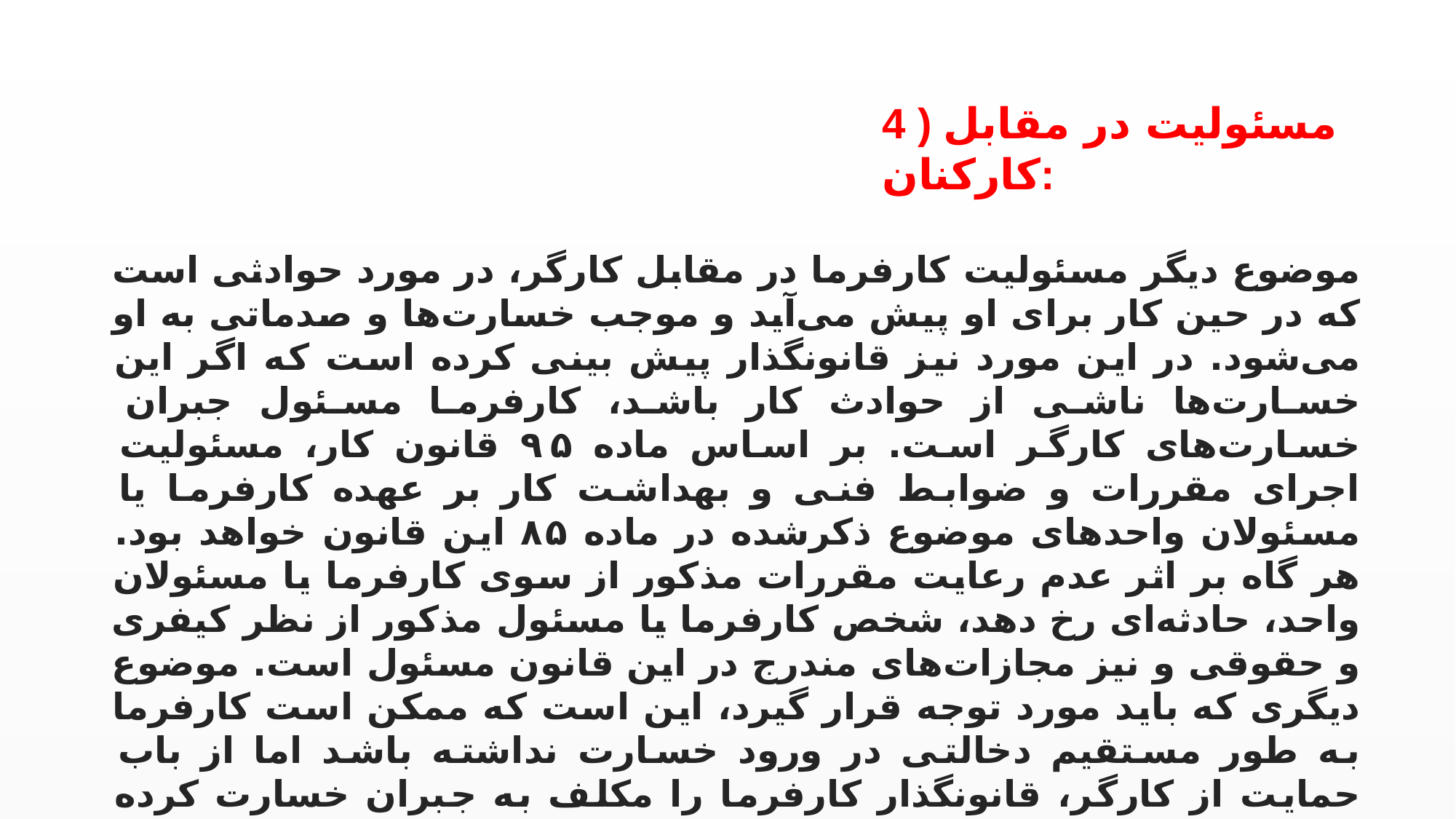

4 ) مسئولیت در مقابل کارکنان:
موضوع دیگر مسئولیت کارفرما در مقابل کارگر، در مورد حوادثی است که در حین کار برای او پیش می‌آید و موجب خسارت‌ها و صدماتی به او می‌شود. در این مورد نیز قانونگذار پیش بینی کرده است که اگر این خسارت‌ها ناشی از حوادث کار باشد، کارفرما مسئول جبران خسارت‌های کارگر است. ‌بر اساس ماده ۹۵ قانون کار، مسئولیت اجرای مقررات و ضوابط فنی و بهداشت کار بر عهده کارفرما یا مسئولان واحدهای موضوع ذکرشده در ماده ۸۵ این قانون ‌خواهد بود. هر‌ گاه بر اثر عدم رعایت مقررات مذکور از سوی کارفرما یا مسئولان واحد، حادثه‌ای رخ دهد، شخص کارفرما یا مسئول مذکور از نظر ‌کیفری و حقوقی و نیز مجازات‌های مندرج در این قانون مسئول است. موضوع دیگری که باید مورد توجه قرار گیرد، این است که ممکن است کارفرما به طور مستقیم دخالتی در ورود خسارت نداشته باشد اما از باب حمایت از کارگر، قانونگذار کارفرما را مکلف به جبران خسارت کرده است، به همین دلیل به خصوص در برخی فعالیت‌ها الزاماتی برای بیمه کردن کارگر وجود دارد.